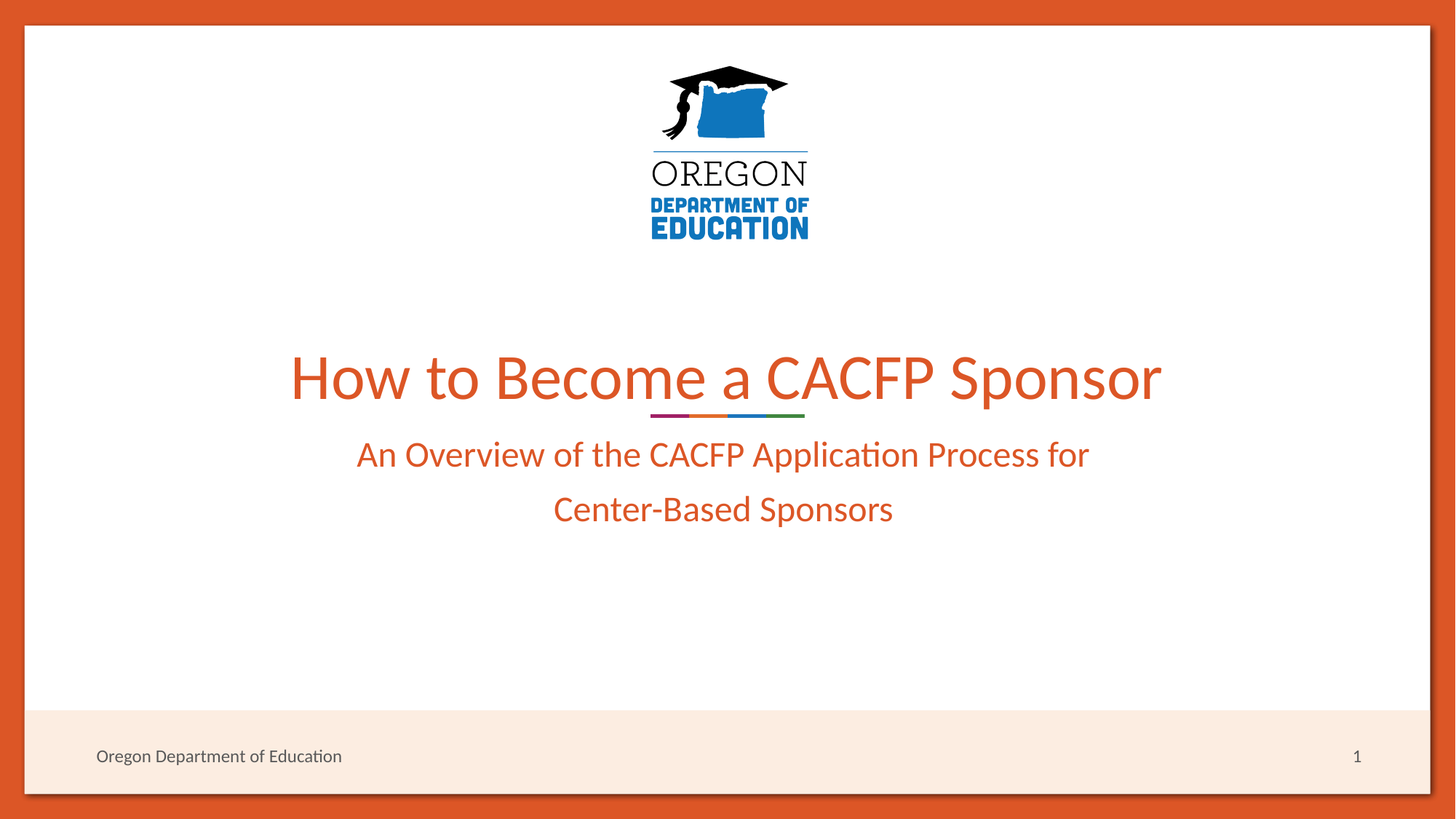

# How to Become a CACFP Sponsor
An Overview of the CACFP Application Process for
Center-Based Sponsors
Oregon Department of Education
1